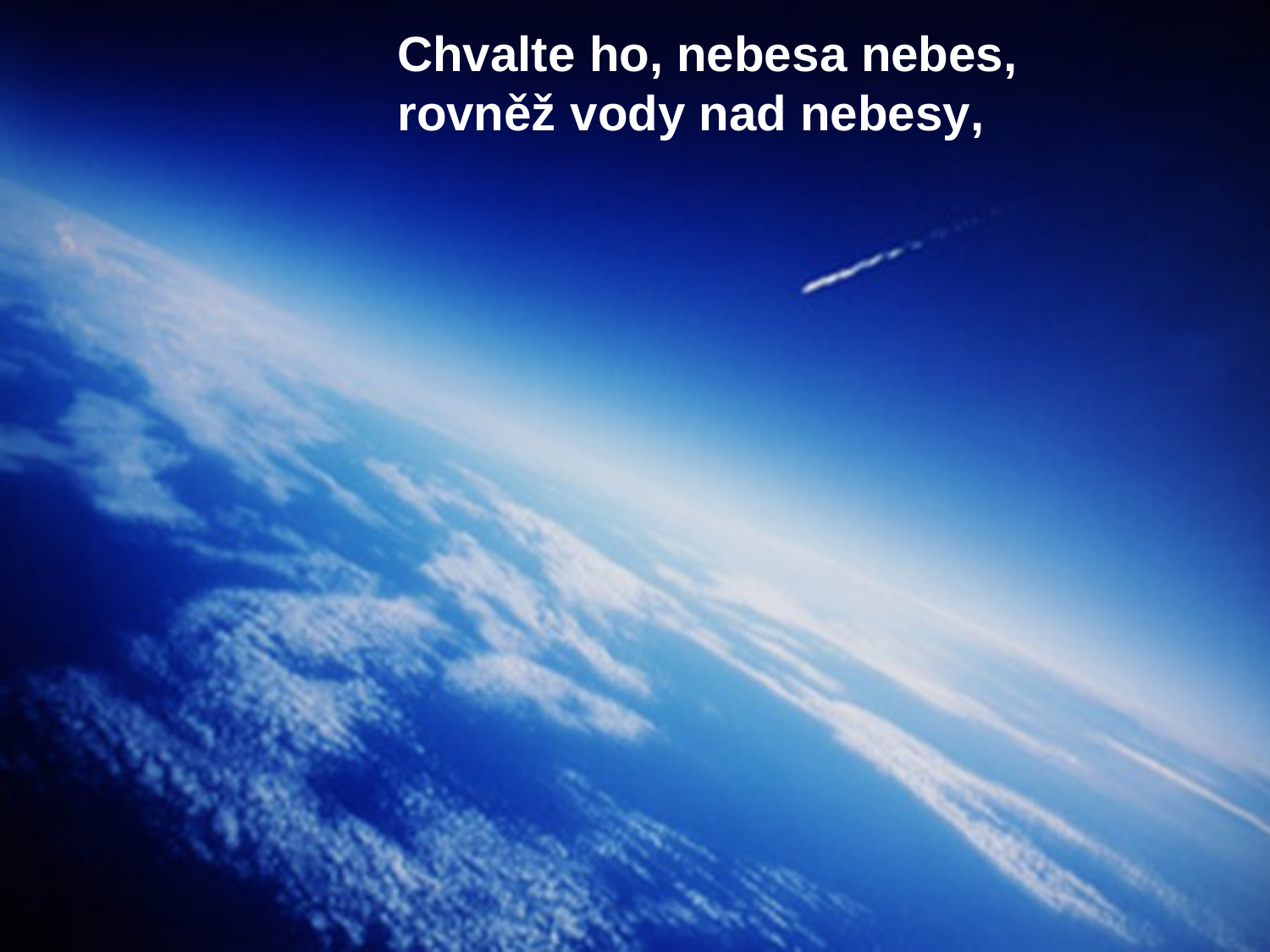

Chvalte ho, nebesa nebes,
rovněž vody nad nebesy,